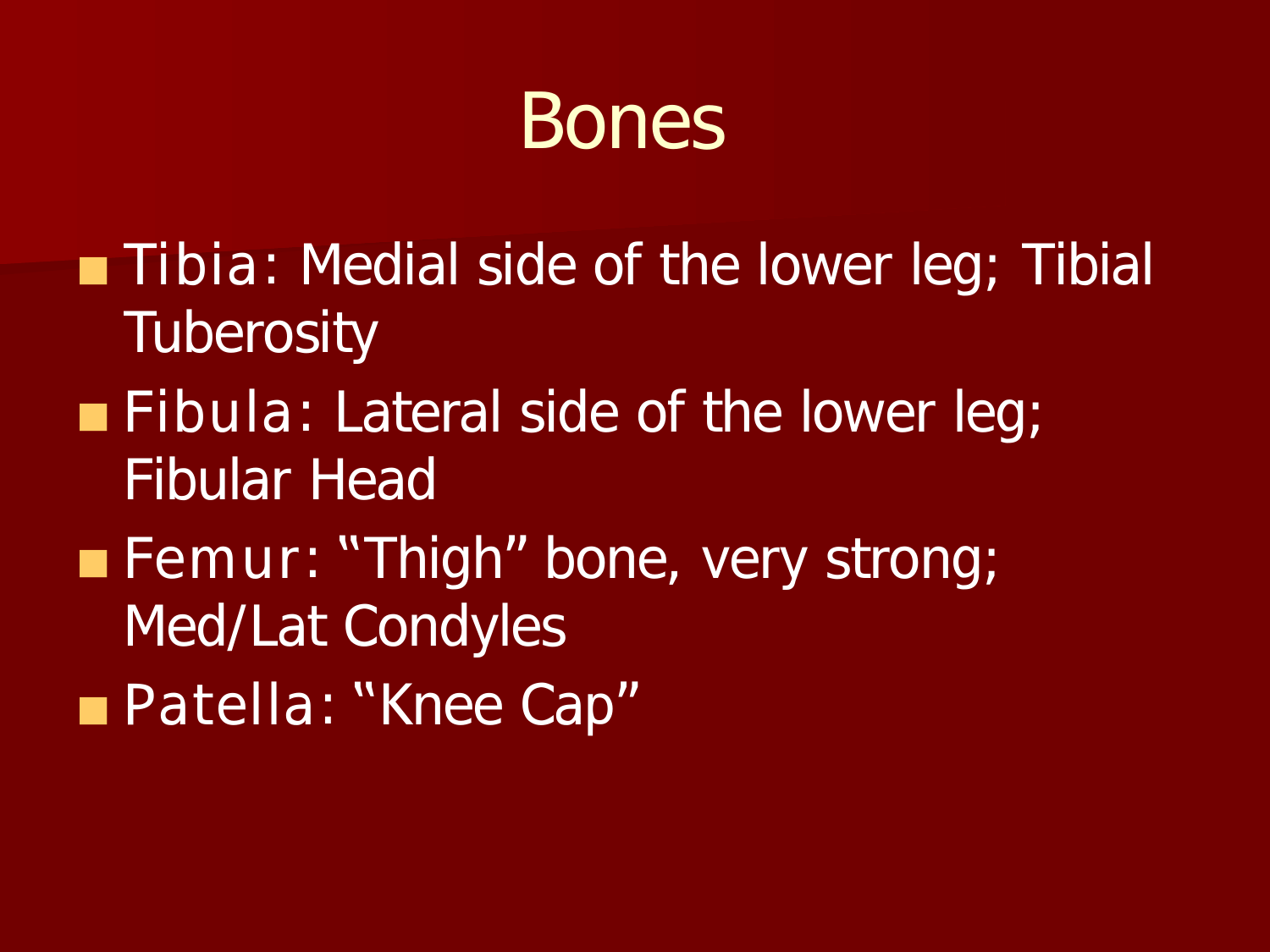

# Bones
Tibia: Medial side of the lower leg; Tibial Tuberosity
Fibula: Lateral side of the lower leg; Fibular Head
Femur: “Thigh” bone, very strong; Med/Lat Condyles
Patella: “Knee Cap”